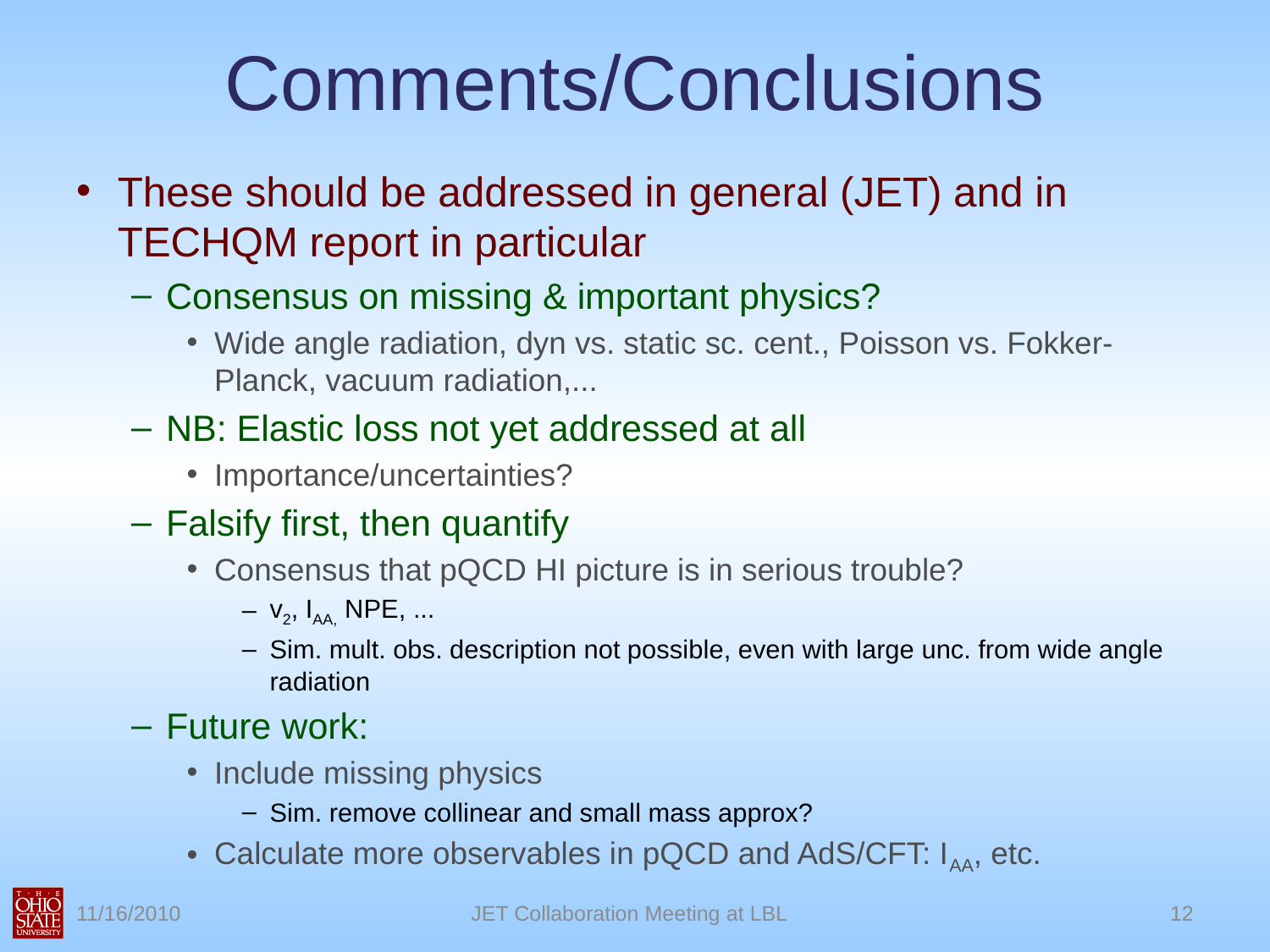

# Comments/Conclusions
These should be addressed in general (JET) and in TECHQM report in particular
Consensus on missing & important physics?
Wide angle radiation, dyn vs. static sc. cent., Poisson vs. Fokker-Planck, vacuum radiation,...
NB: Elastic loss not yet addressed at all
Importance/uncertainties?
Falsify first, then quantify
Consensus that pQCD HI picture is in serious trouble?
v2, IAA, NPE, ...
Sim. mult. obs. description not possible, even with large unc. from wide angle radiation
Future work:
Include missing physics
Sim. remove collinear and small mass approx?
Calculate more observables in pQCD and AdS/CFT: IAA, etc.

11/16/2010
JET Collaboration Meeting at LBL
12